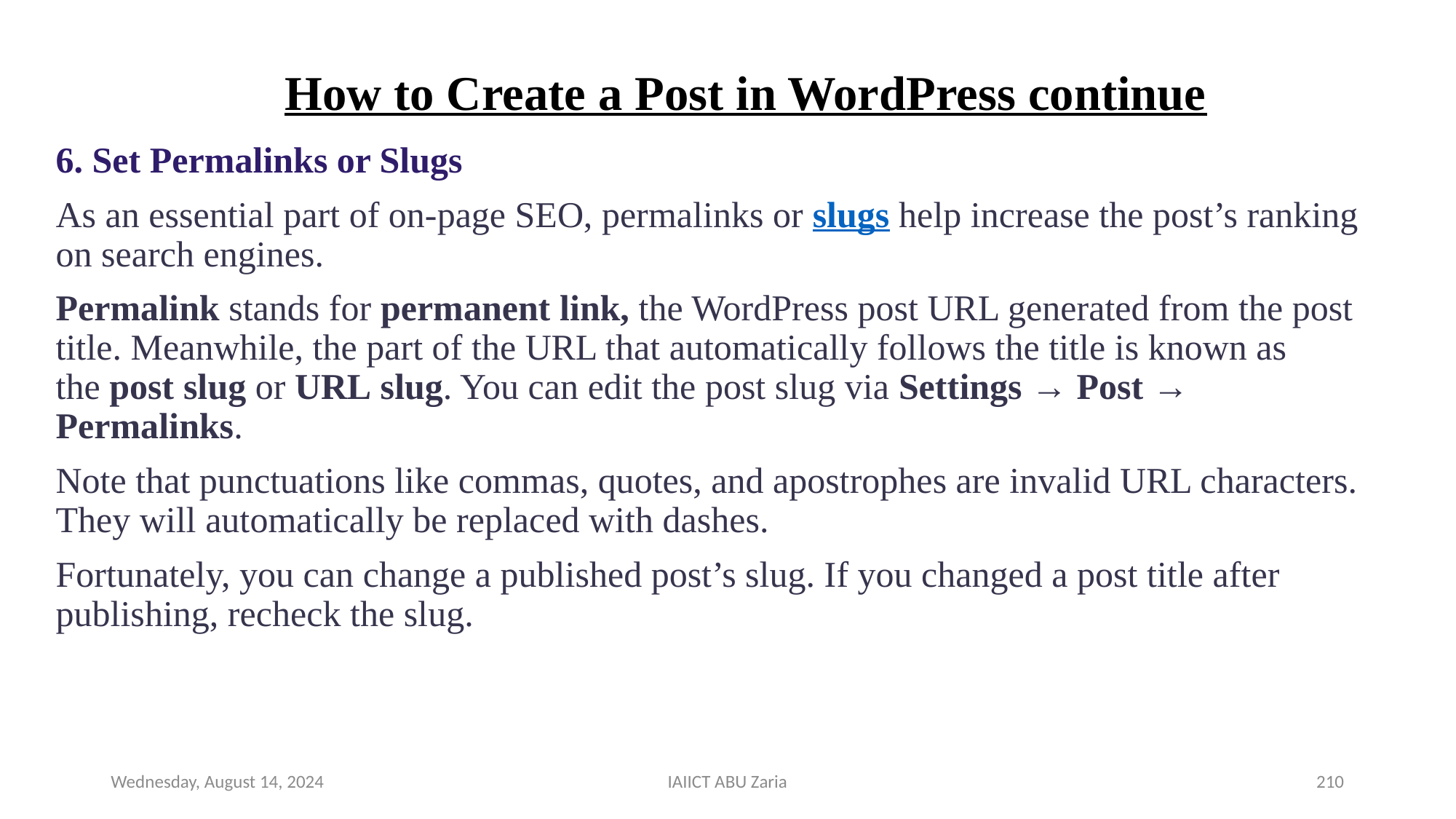

# How to Create a Post in WordPress continue
6. Set Permalinks or Slugs
As an essential part of on-page SEO, permalinks or slugs help increase the post’s ranking on search engines.
Permalink stands for permanent link, the WordPress post URL generated from the post title. Meanwhile, the part of the URL that automatically follows the title is known as the post slug or URL slug. You can edit the post slug via Settings → Post → Permalinks.
Note that punctuations like commas, quotes, and apostrophes are invalid URL characters. They will automatically be replaced with dashes.
Fortunately, you can change a published post’s slug. If you changed a post title after publishing, recheck the slug.

Wednesday, August 14, 2024
IAIICT ABU Zaria
210